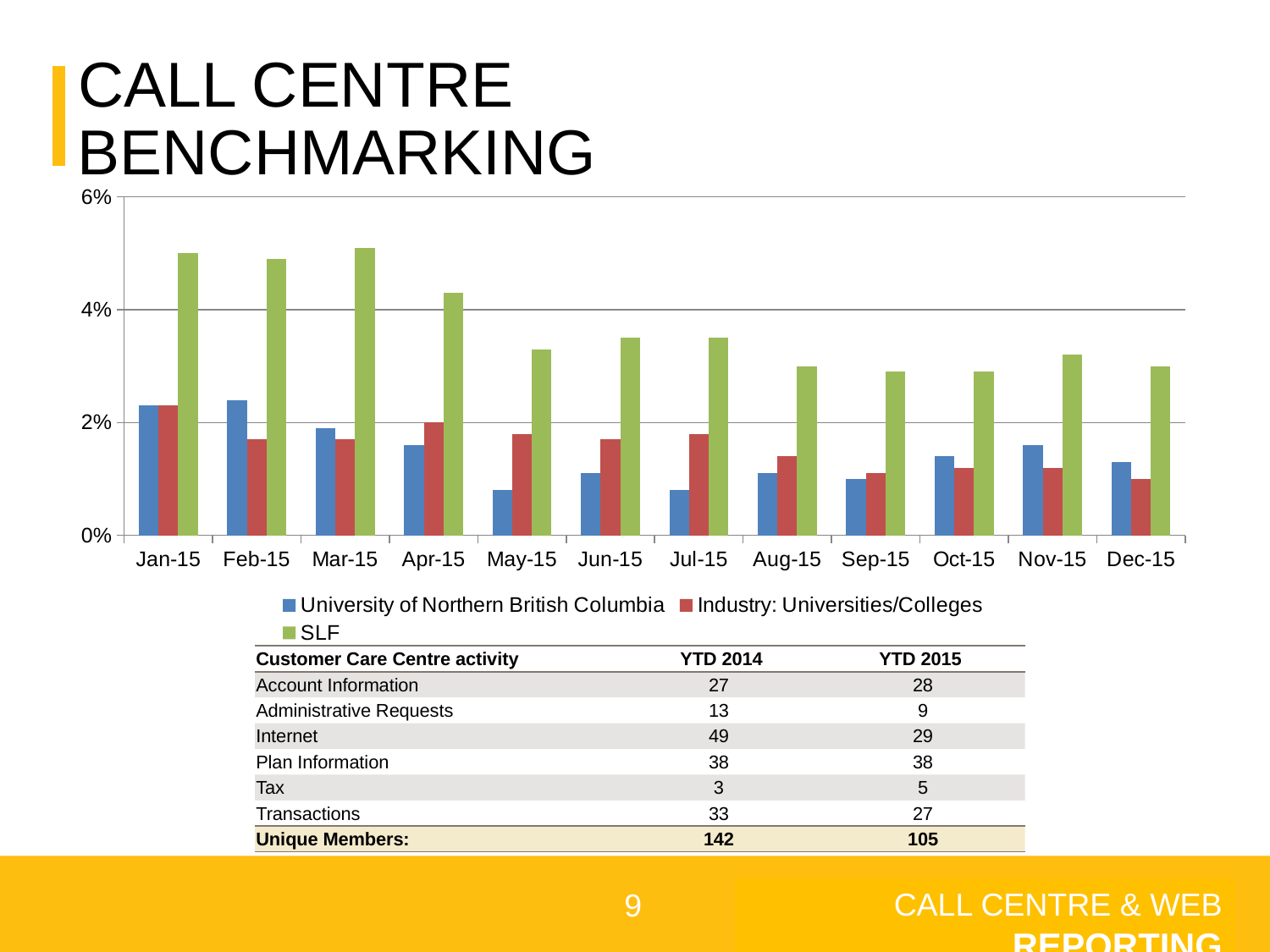

# Call centre
benchmarking

### Chart

| Category | University of Northern British Columbia | Industry: Universities/Colleges | SLF |
|---|---|---|---|
| 42005 | 0.023 | 0.023 | 0.05 |
| 42036 | 0.024 | 0.017 | 0.049 |
| 42064 | 0.019 | 0.017 | 0.051 |
| 42095 | 0.016 | 0.02 | 0.043 |
| 42125 | 0.008 | 0.018 | 0.033 |
| 42156 | 0.011 | 0.017 | 0.035 |
| 42186 | 0.008 | 0.018 | 0.035 |
| 42217 | 0.011 | 0.014 | 0.03 |
| 42248 | 0.01 | 0.011 | 0.029 |
| 42278 | 0.014 | 0.012 | 0.029 |
| 42309 | 0.016 | 0.012 | 0.032 |
| 42339 | 0.013 | 0.01 | 0.03 |
| Customer Care Centre activity | YTD 2014 | YTD 2015 |
| --- | --- | --- |
| Account Information | 27 | 28 |
| Administrative Requests | 13 | 9 |
| Internet | 49 | 29 |
| Plan Information | 38 | 38 |
| Tax | 3 | 5 |
| Transactions | 33 | 27 |
| Unique Members: | 142 | 105 |
CALL CENTRE & WEB REPORTING
9